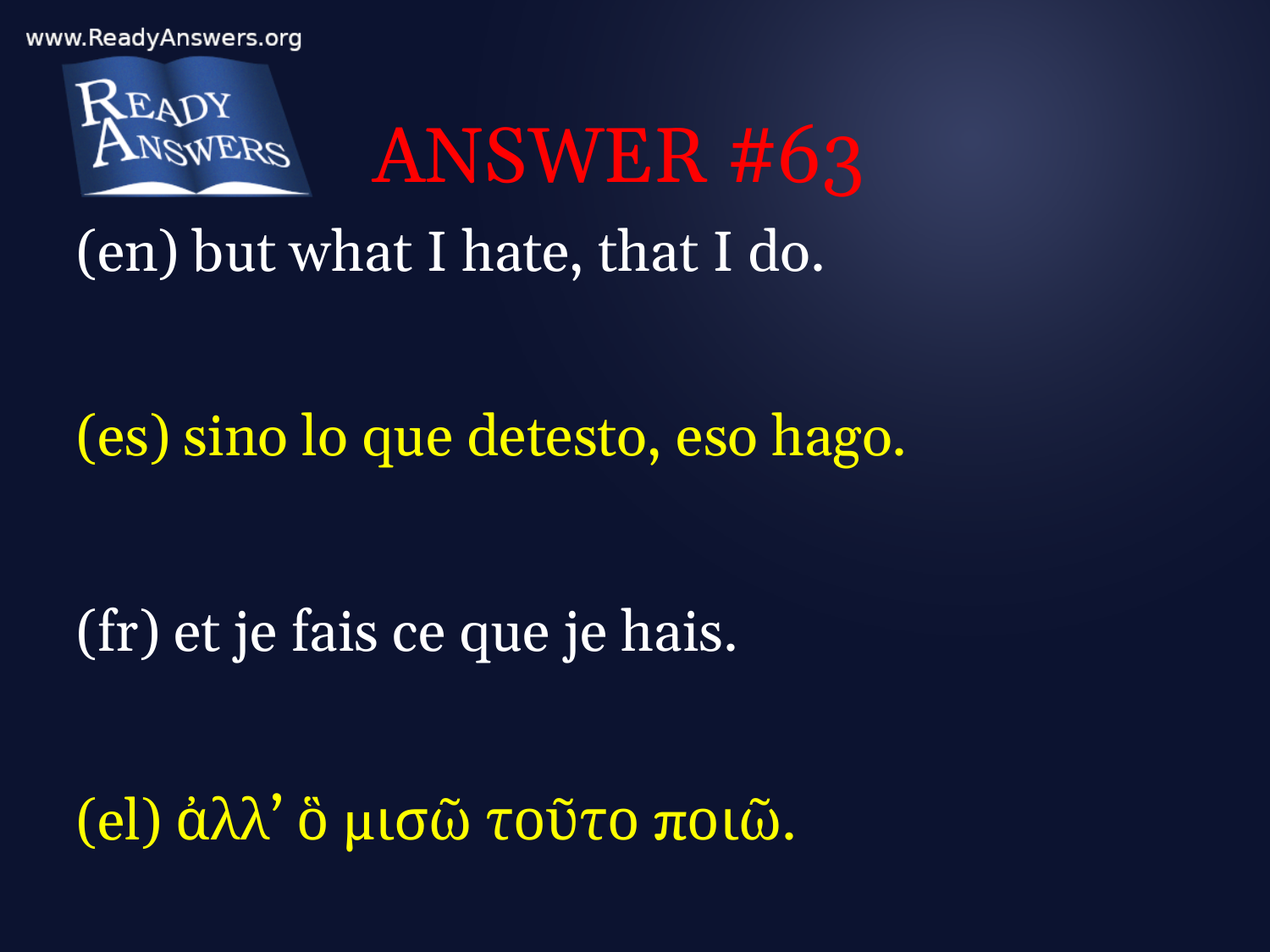

# ANSWER #63
(en) but what I hate, that I do.
(es) sino lo que detesto, eso hago.
(fr) et je fais ce que je hais.
(el) ἀλλ’ ὃ μισῶ τοῦτο ποιῶ.